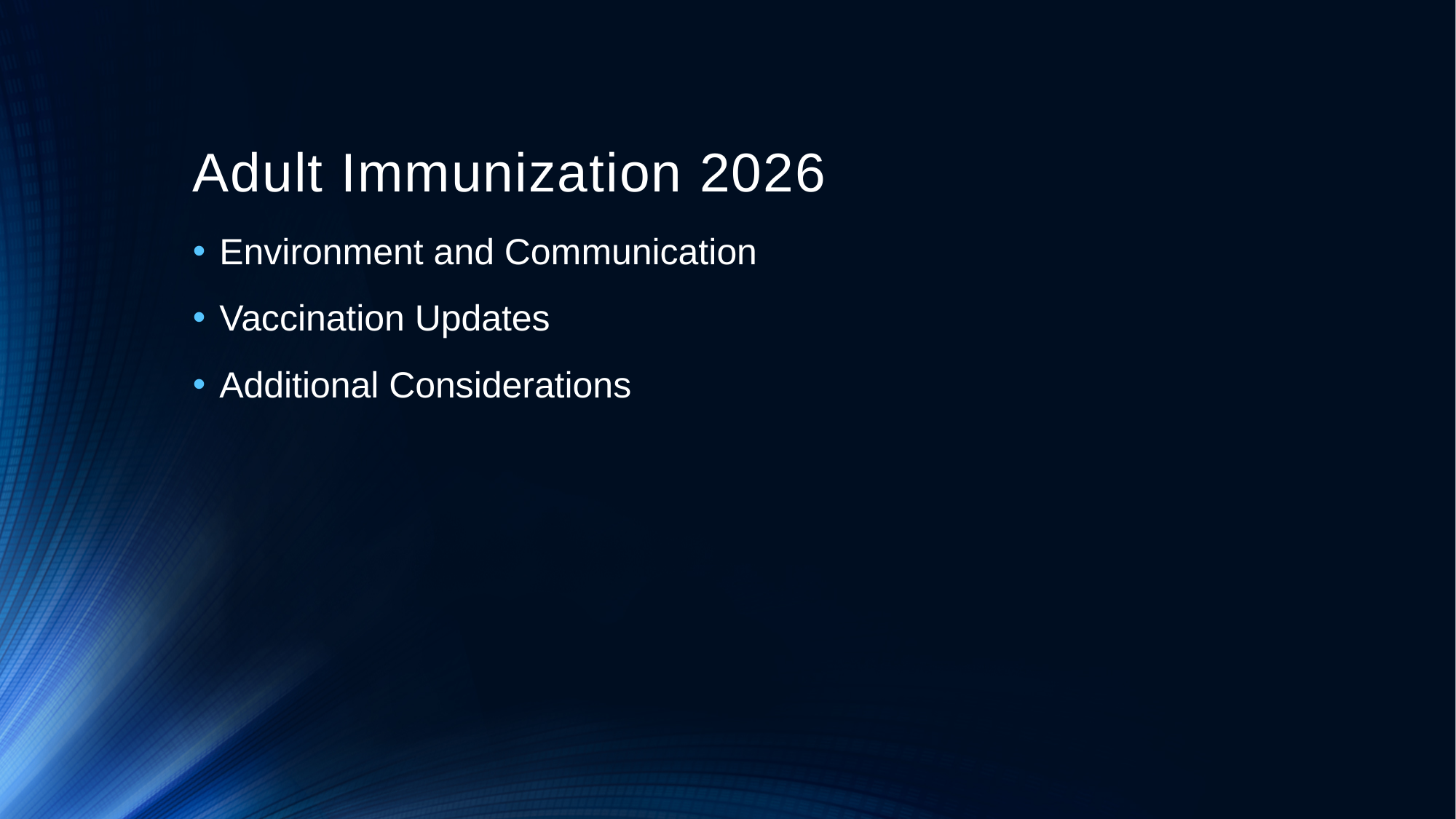

# Adult Immunization 2026
Environment and Communication
Vaccination Updates
Additional Considerations